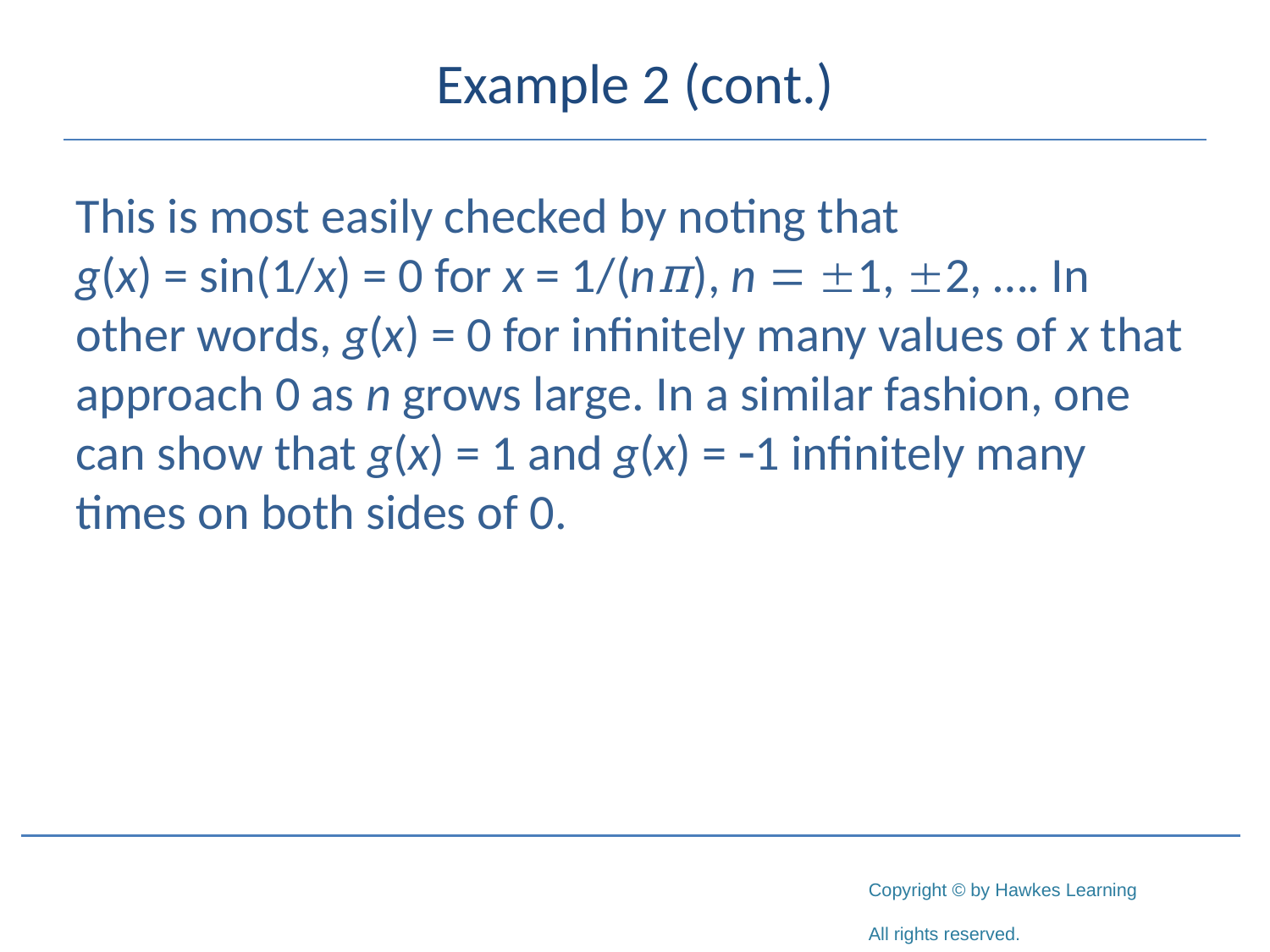

# Example 2 (cont.)
This is most easily checked by noting that
g(x) = sin(1/x) = 0 for x = 1/(nπ), n = ±1, ±2, …. In other words, g(x) = 0 for infinitely many values of x that approach 0 as n grows large. In a similar fashion, one can show that g(x) = 1 and g(x) = −1 infinitely many times on both sides of 0.